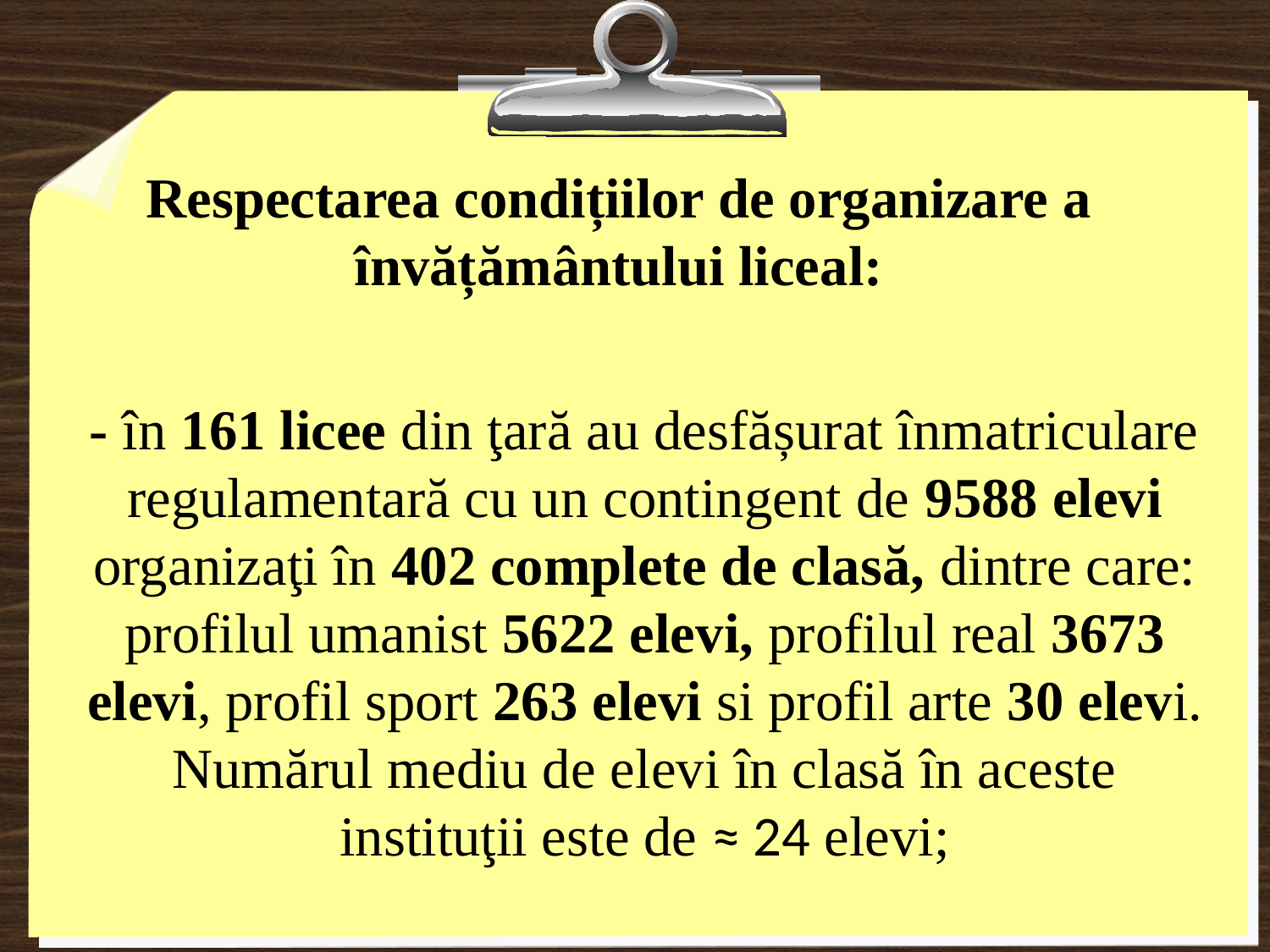

# Respectarea condițiilor de organizare a învățământului liceal:
- în 161 licee din ţară au desfășurat înmatriculare regulamentară cu un contingent de 9588 elevi organizaţi în 402 complete de clasă, dintre care: profilul umanist 5622 elevi, profilul real 3673 elevi, profil sport 263 elevi si profil arte 30 elevi. Numărul mediu de elevi în clasă în aceste instituţii este de ≈ 24 elevi;